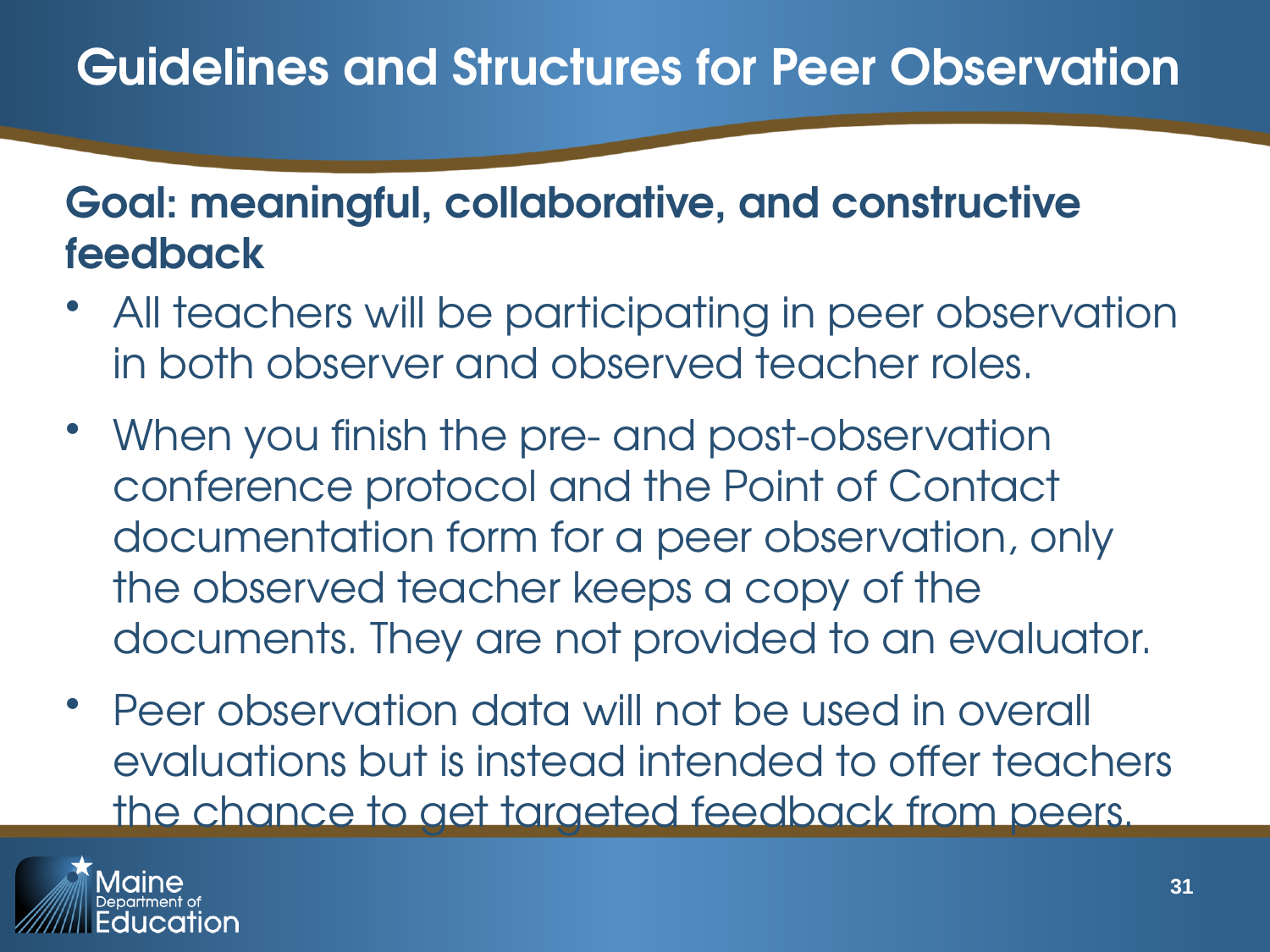

# Guidelines and Structures for Peer Observation
Goal: meaningful, collaborative, and constructive feedback
All teachers will be participating in peer observation in both observer and observed teacher roles.
When you finish the pre- and post-observation conference protocol and the Point of Contact documentation form for a peer observation, only the observed teacher keeps a copy of the documents. They are not provided to an evaluator.
Peer observation data will not be used in overall evaluations but is instead intended to offer teachers the chance to get targeted feedback from peers.

31